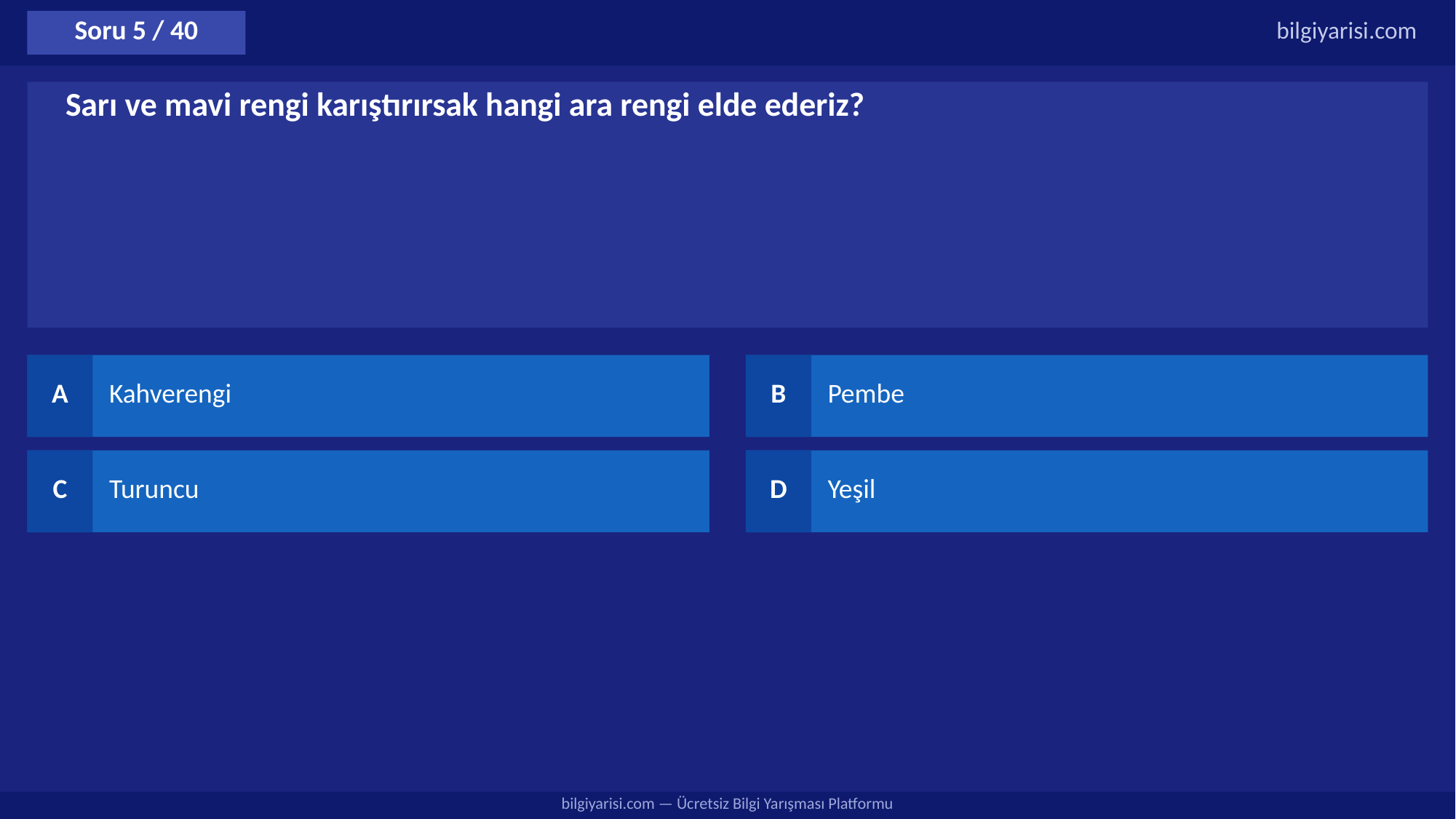

Soru 5 / 40
bilgiyarisi.com

Sarı ve mavi rengi karıştırırsak hangi ara rengi elde ederiz?

A
Kahverengi

B
Pembe

C
Turuncu

D
Yeşil
bilgiyarisi.com — Ücretsiz Bilgi Yarışması Platformu